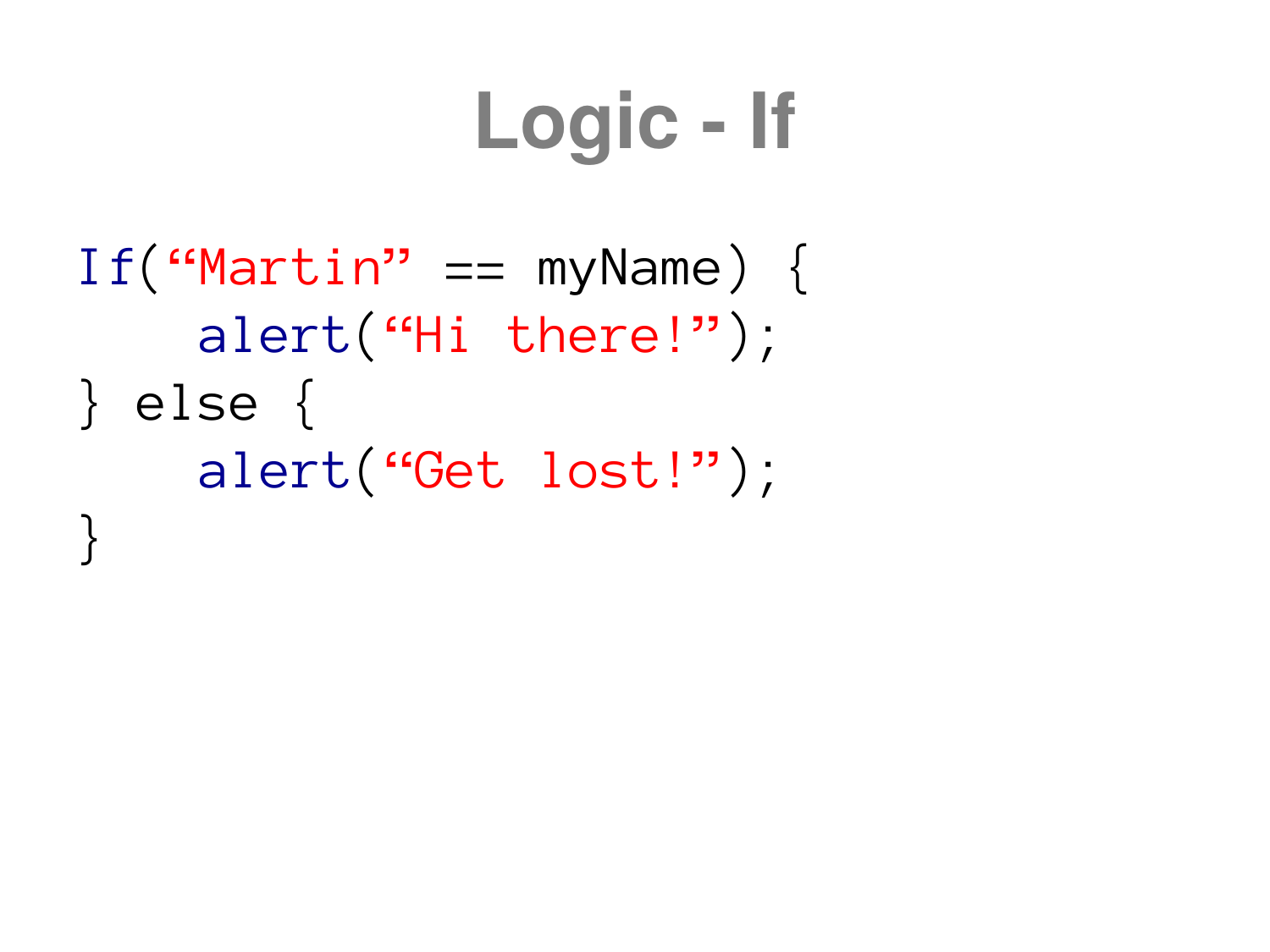

# Logic - If
If(“Martin” == myName) {
    alert(“Hi there!”);
} else {
    alert(“Get lost!”);
}